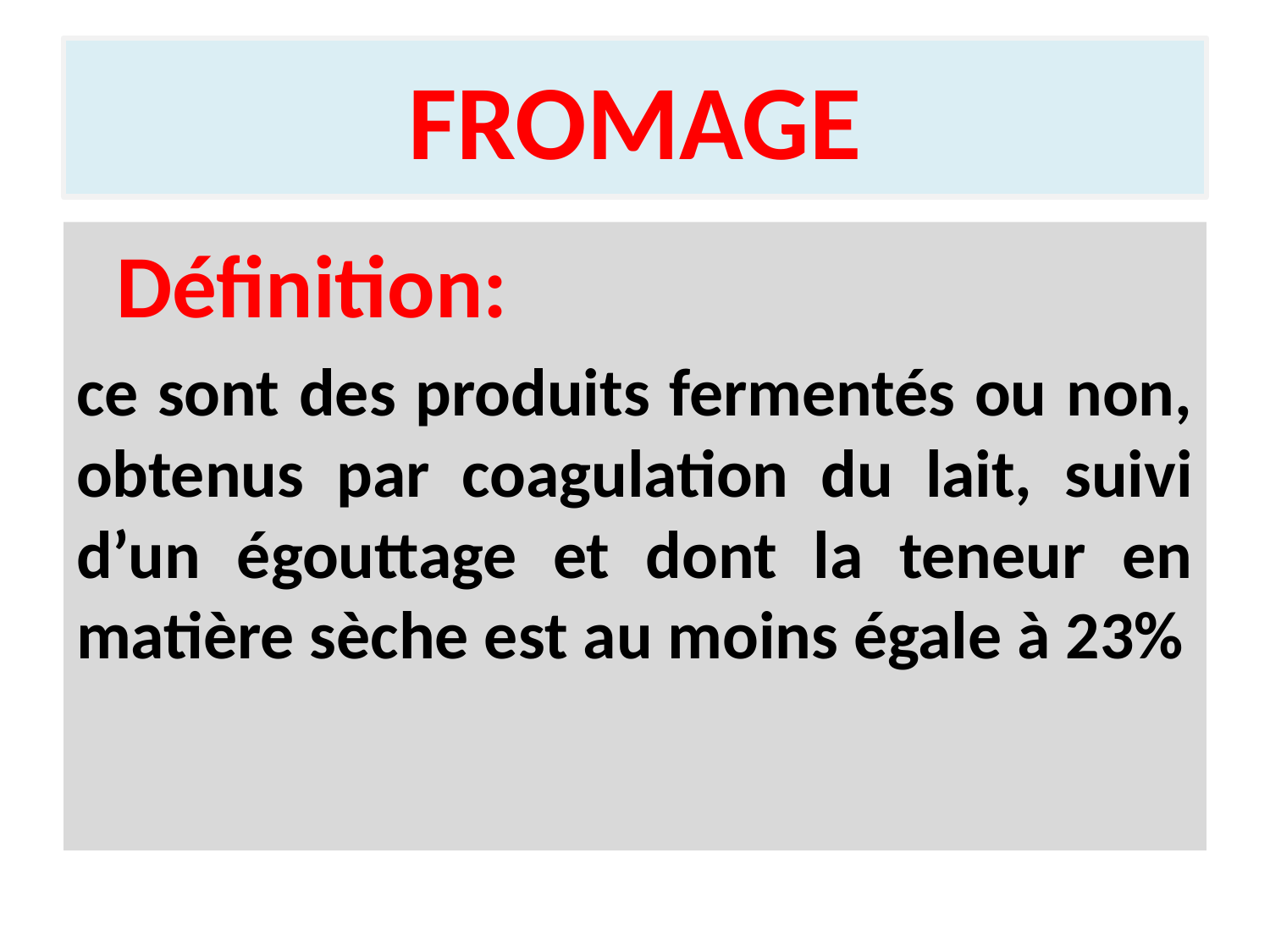

# FROMAGE
  Définition:
ce sont des produits fermentés ou non, obtenus par coagulation du lait, suivi d’un égouttage et dont la teneur en matière sèche est au moins égale à 23%